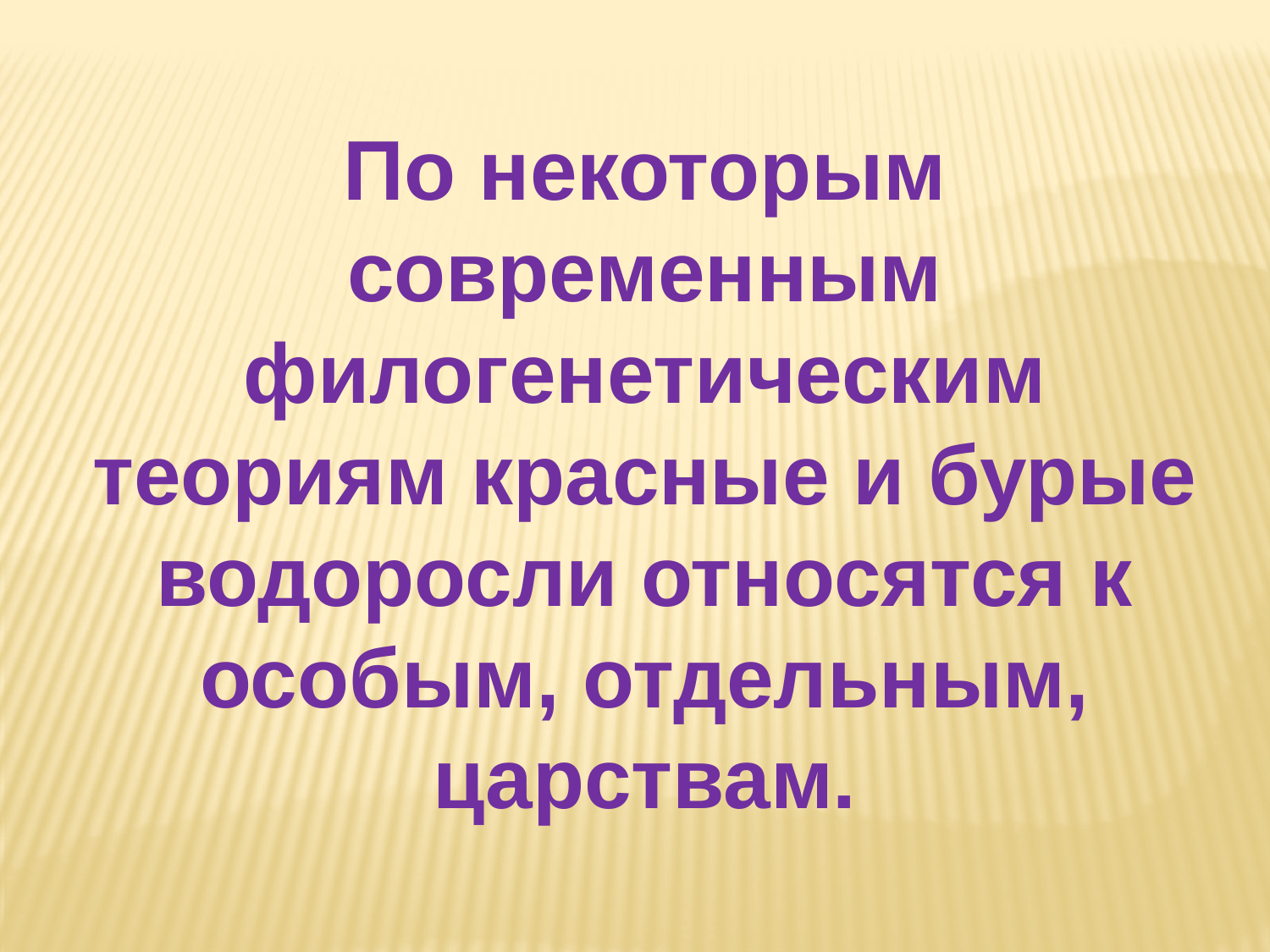

По некоторым современным филогенетическим теориям красные и бурые водоросли относятся к особым, отдельным, царствам.